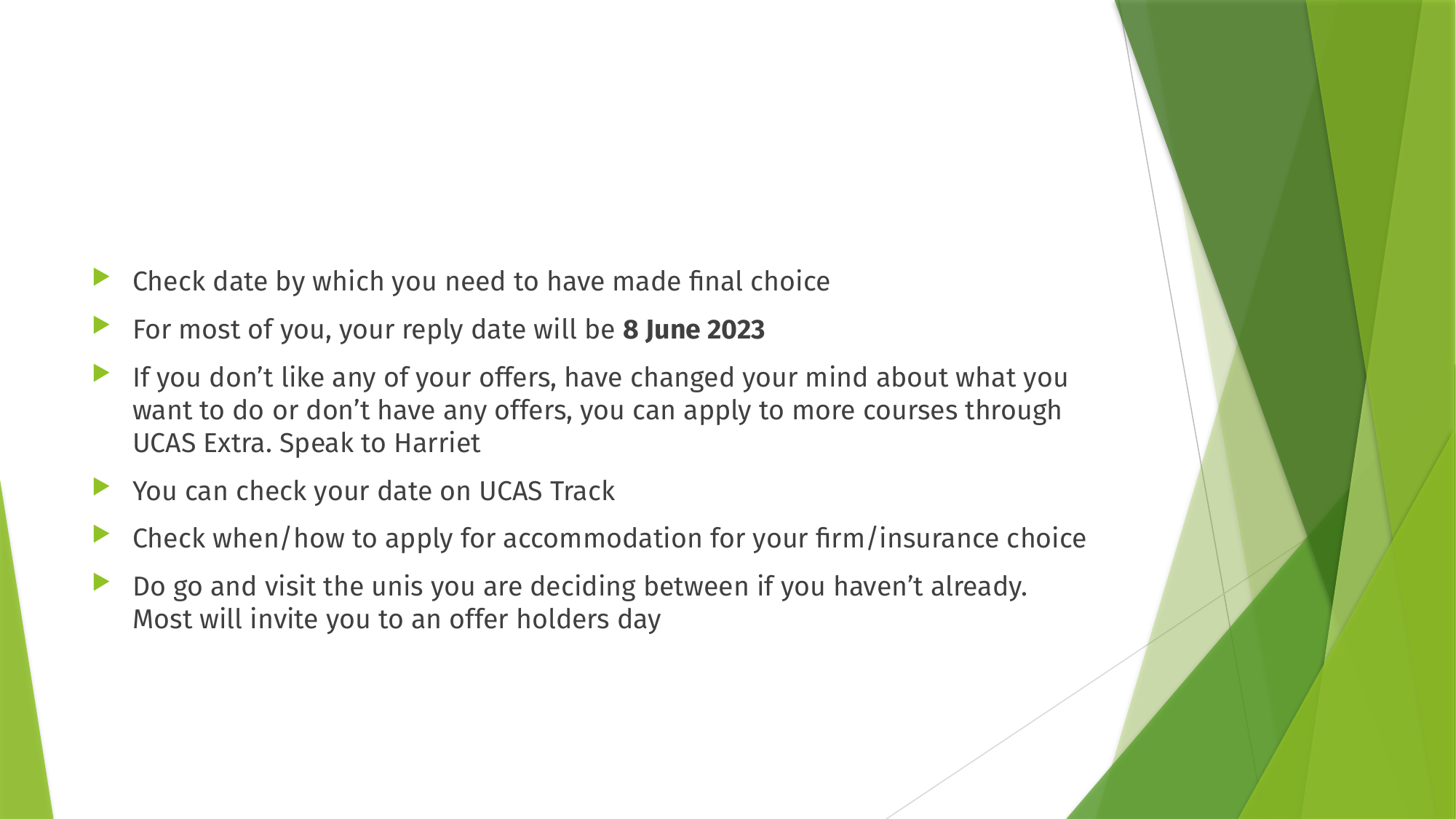

#
Check date by which you need to have made final choice
For most of you, your reply date will be 8 June 2023
If you don’t like any of your offers, have changed your mind about what you want to do or don’t have any offers, you can apply to more courses through UCAS Extra. Speak to Harriet
You can check your date on UCAS Track
Check when/how to apply for accommodation for your firm/insurance choice
Do go and visit the unis you are deciding between if you haven’t already. Most will invite you to an offer holders day